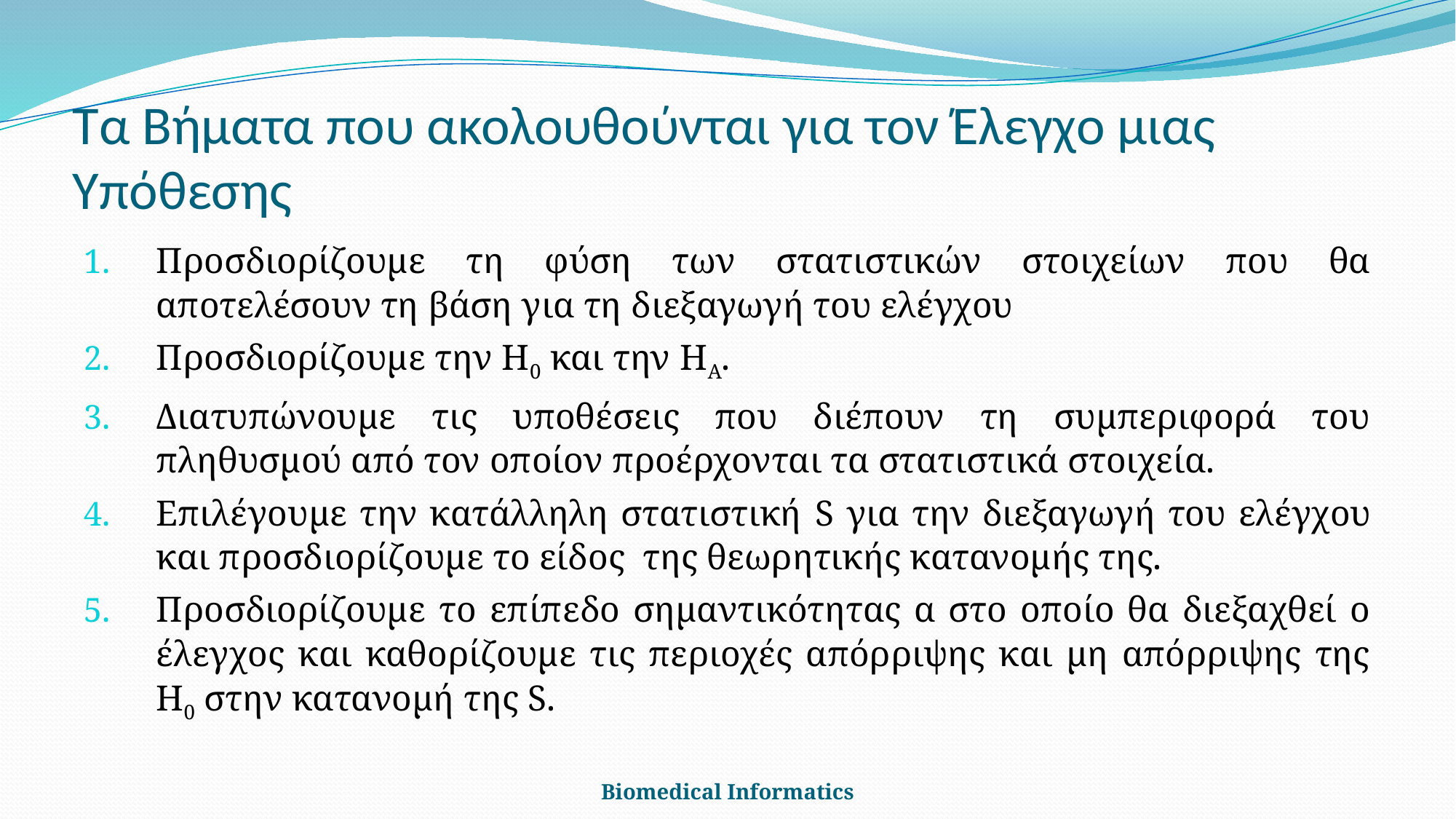

# Τα Βήματα που ακολουθούνται για τον Έλεγχο μιας Υπόθεσης
Προσδιορίζουμε τη φύση των στατιστικών στοιχείων που θα αποτελέσουν τη βάση για τη διεξαγωγή του ελέγχου
Προσδιορίζουμε την Η0 και την ΗΑ.
Διατυπώνουμε τις υποθέσεις που διέπουν τη συμπεριφορά του πληθυσμού από τον οποίον προέρχονται τα στατιστικά στοιχεία.
Επιλέγουμε την κατάλληλη στατιστική S για την διεξαγωγή του ελέγχου και προσδιορίζουμε το είδος  της θεωρητικής κατανομής της.
Προσδιορίζουμε το επίπεδο σημαντικότητας α στο οποίο θα διεξαχθεί ο έλεγχος και καθορίζουμε τις περιοχές απόρριψης και μη απόρριψης της Η0 στην κατανομή της S.